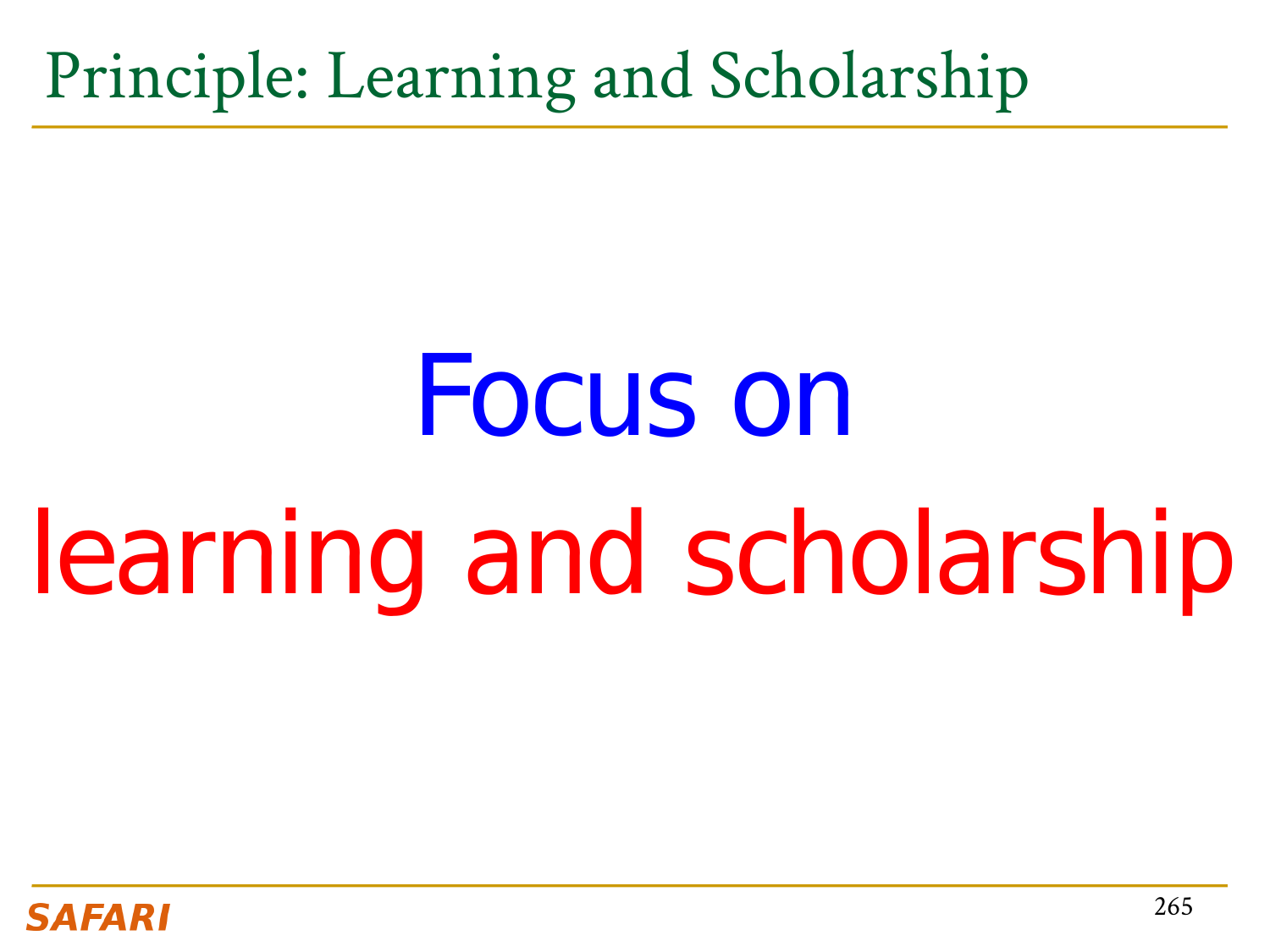

# Principle: Learning and Scholarship
Focus on
learning and scholarship
265